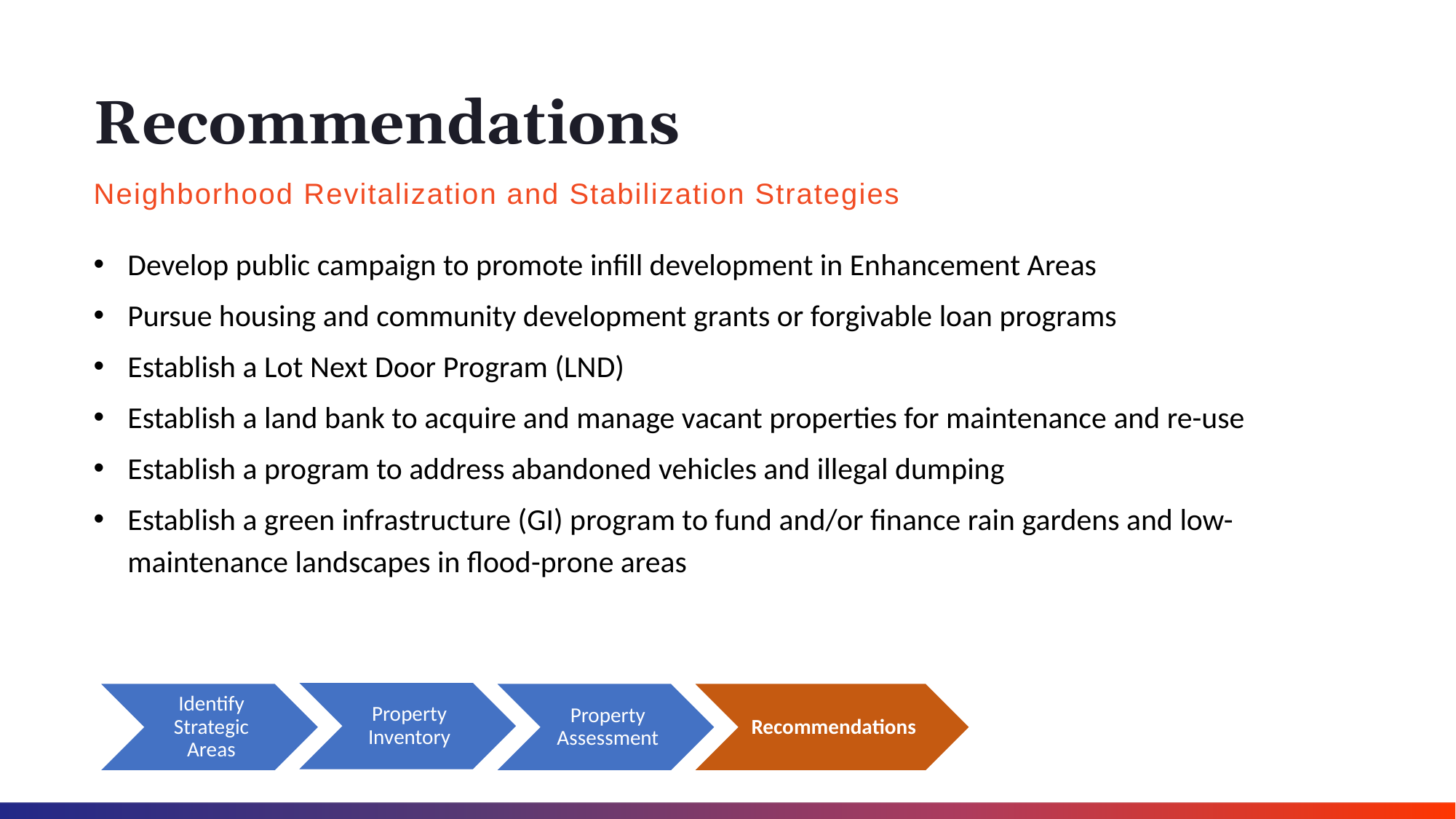

# Recommendations
Neighborhood Revitalization and Stabilization Strategies
Develop public campaign to promote infill development in Enhancement Areas
Pursue housing and community development grants or forgivable loan programs
Establish a Lot Next Door Program (LND)
Establish a land bank to acquire and manage vacant properties for maintenance and re-use
Establish a program to address abandoned vehicles and illegal dumping
Establish a green infrastructure (GI) program to fund and/or finance rain gardens and low-maintenance landscapes in flood-prone areas
Identify Strategic Areas
Property Inventory
Property Assessment
Recommendations